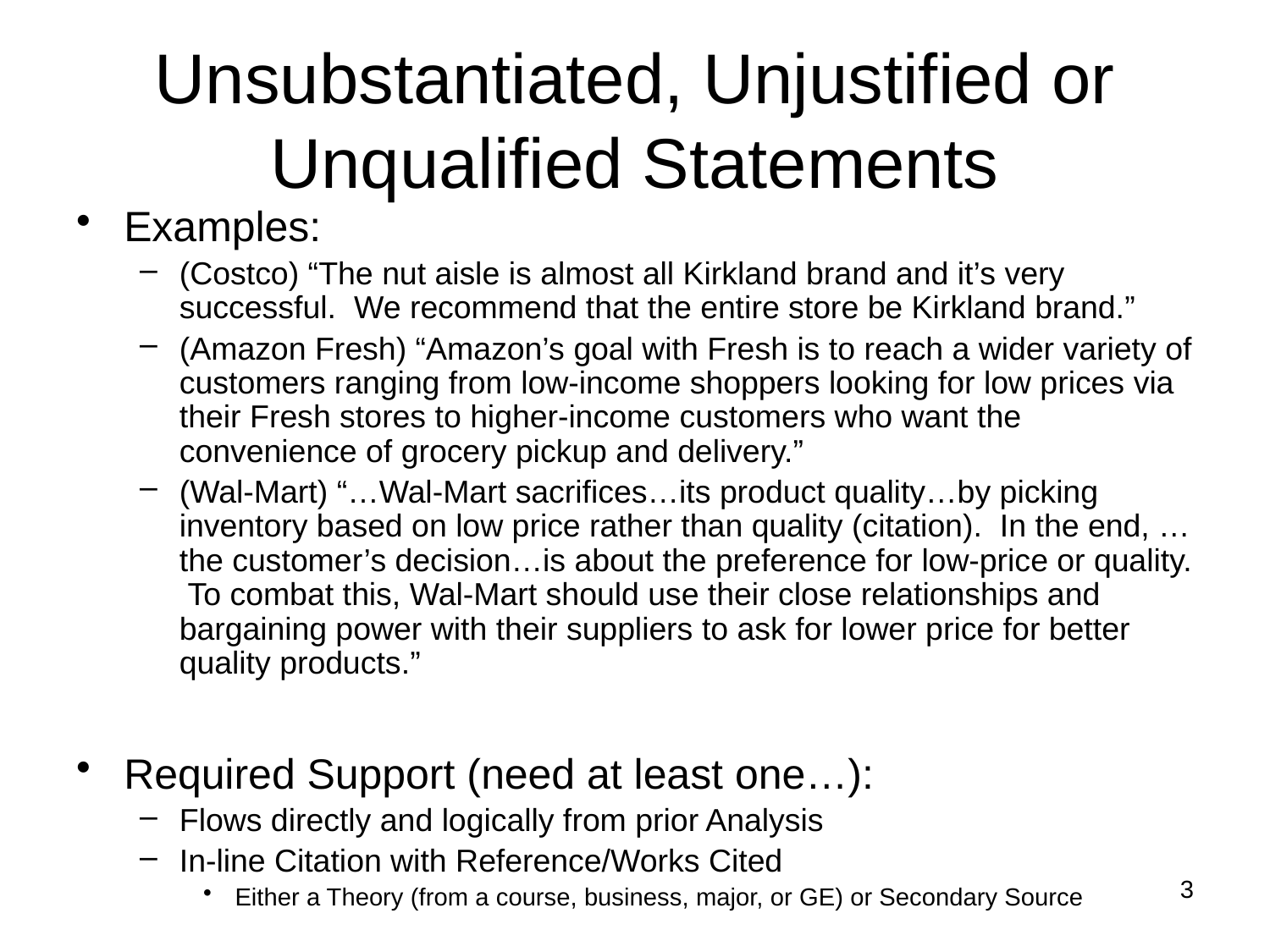

# Unsubstantiated, Unjustified or Unqualified Statements
Examples:
(Costco) “The nut aisle is almost all Kirkland brand and it’s very successful.  We recommend that the entire store be Kirkland brand.”
(Amazon Fresh) “Amazon’s goal with Fresh is to reach a wider variety of customers ranging from low-income shoppers looking for low prices via their Fresh stores to higher-income customers who want the convenience of grocery pickup and delivery.”
(Wal-Mart) “…Wal-Mart sacrifices…its product quality…by picking inventory based on low price rather than quality (citation).  In the end, …the customer’s decision…is about the preference for low-price or quality.  To combat this, Wal-Mart should use their close relationships and bargaining power with their suppliers to ask for lower price for better quality products.”

Required Support (need at least one…):
Flows directly and logically from prior Analysis
In-line Citation with Reference/Works Cited
Either a Theory (from a course, business, major, or GE) or Secondary Source
3